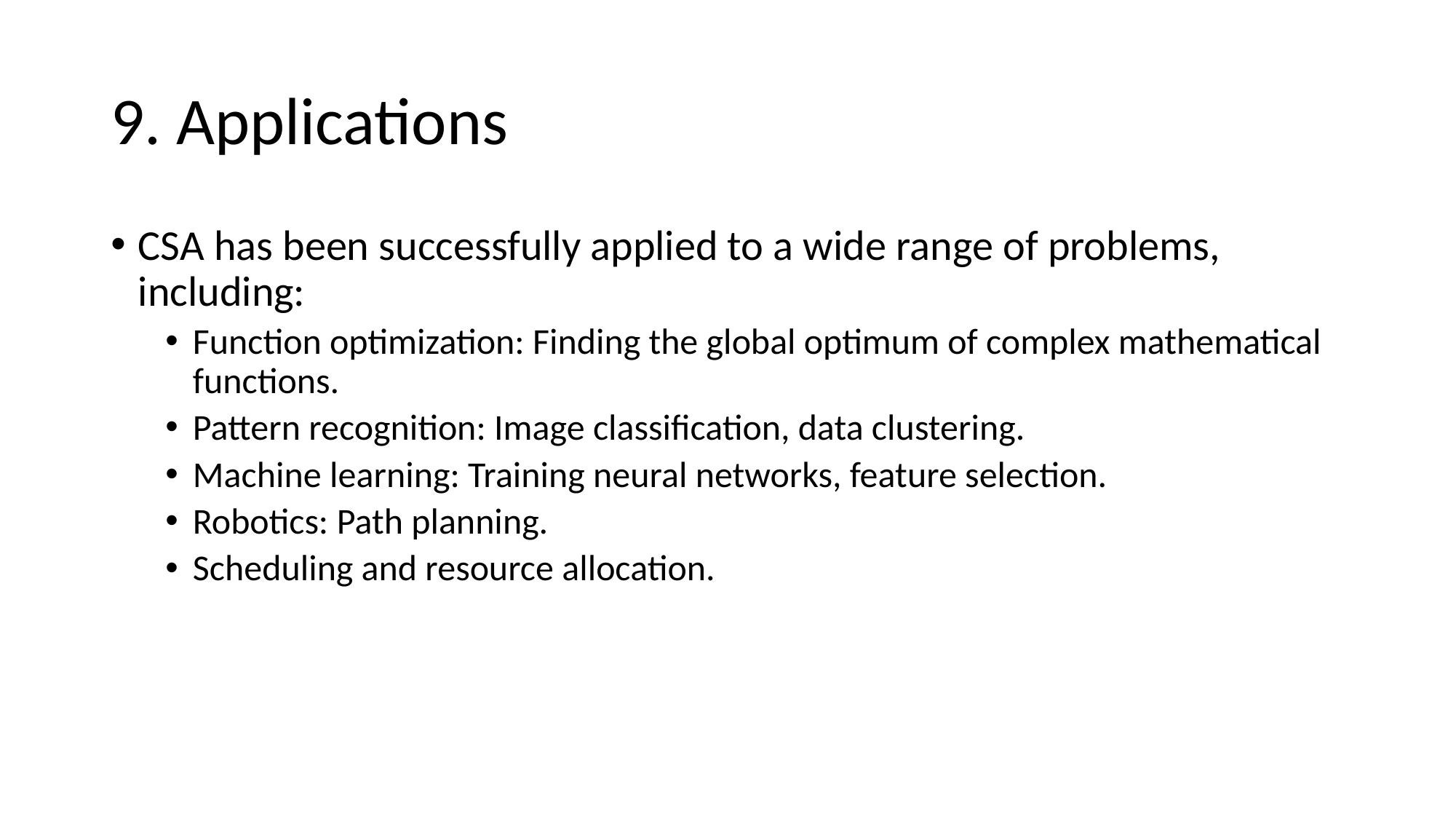

# 9. Applications
CSA has been successfully applied to a wide range of problems, including:
Function optimization: Finding the global optimum of complex mathematical functions.
Pattern recognition: Image classification, data clustering.
Machine learning: Training neural networks, feature selection.
Robotics: Path planning.
Scheduling and resource allocation.